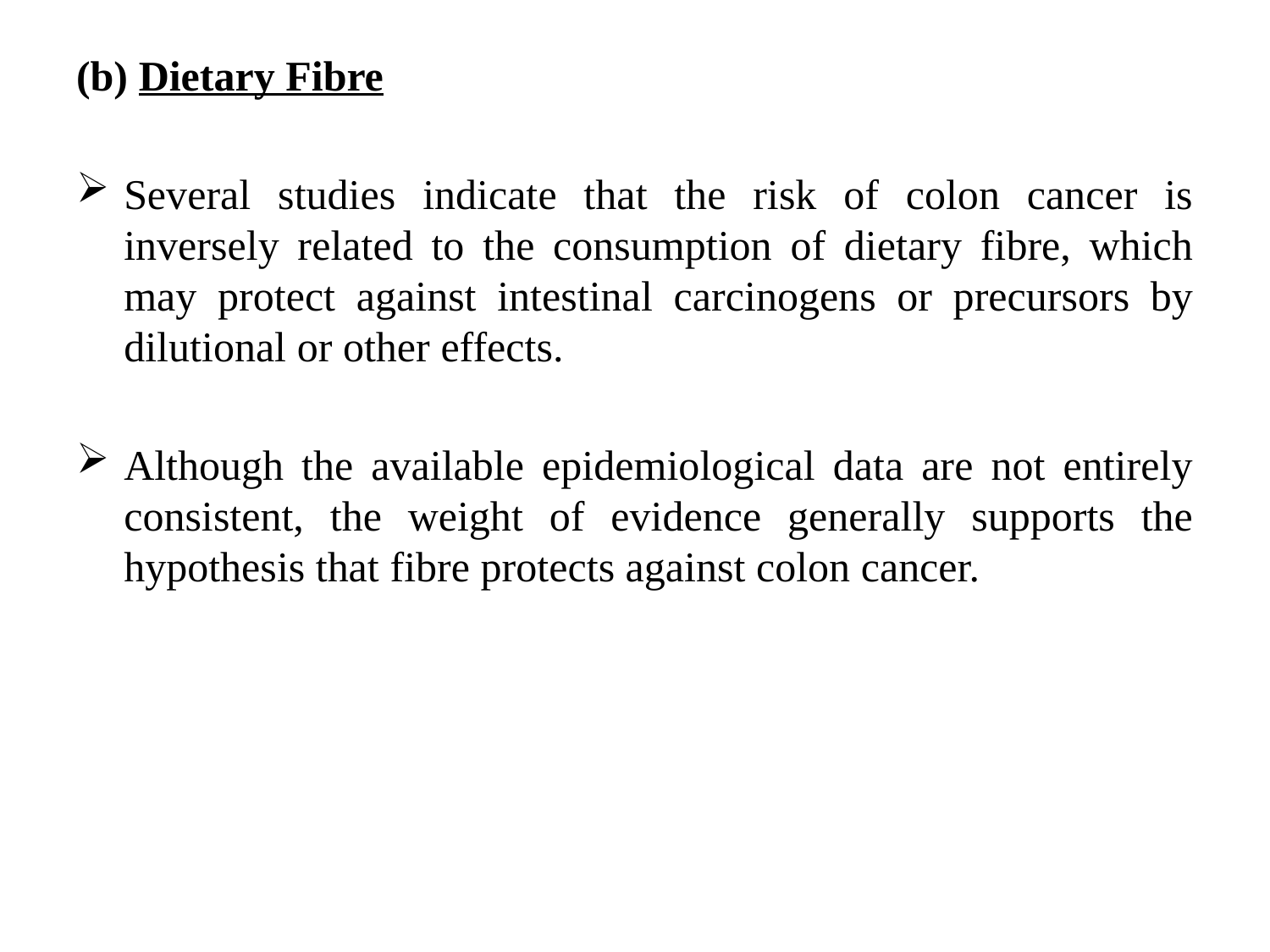

(b) Dietary Fibre

Several studies indicate that the risk of colon cancer is inversely related to the consumption of dietary fibre, which may protect against intestinal carcinogens or precursors by dilutional or other effects.

Although the available epidemiological data are not entirely consistent, the weight of evidence generally supports the hypothesis that fibre protects against colon cancer.

#